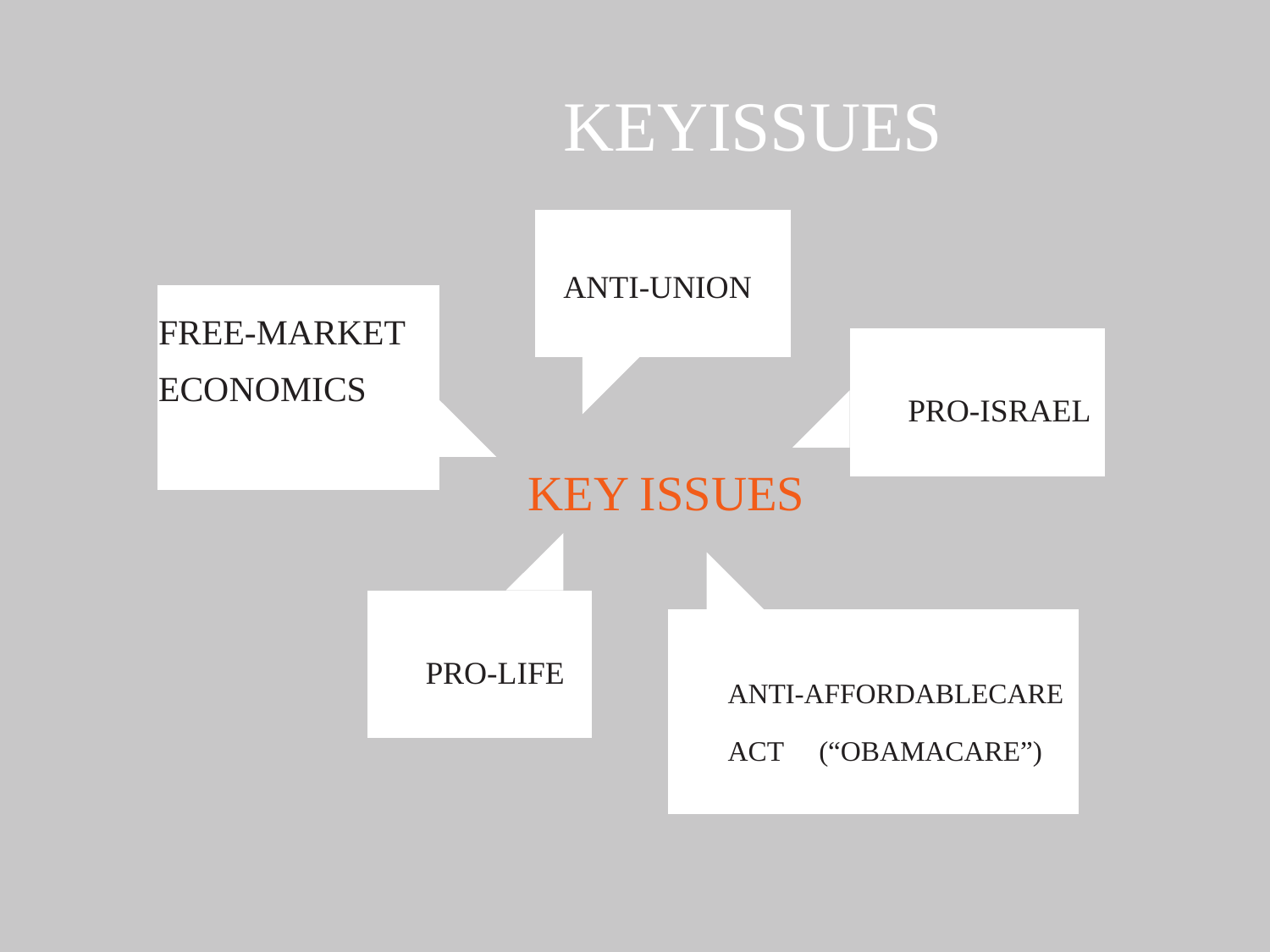

KEYISSUES

ANTI-UNION

FREE-MARKET
ECONOMICS

PRO-ISRAEL

KEY ISSUES

PRO-LIFE
ANTI-AFFORDABLECARE
ACT     (“OBAMACARE”)